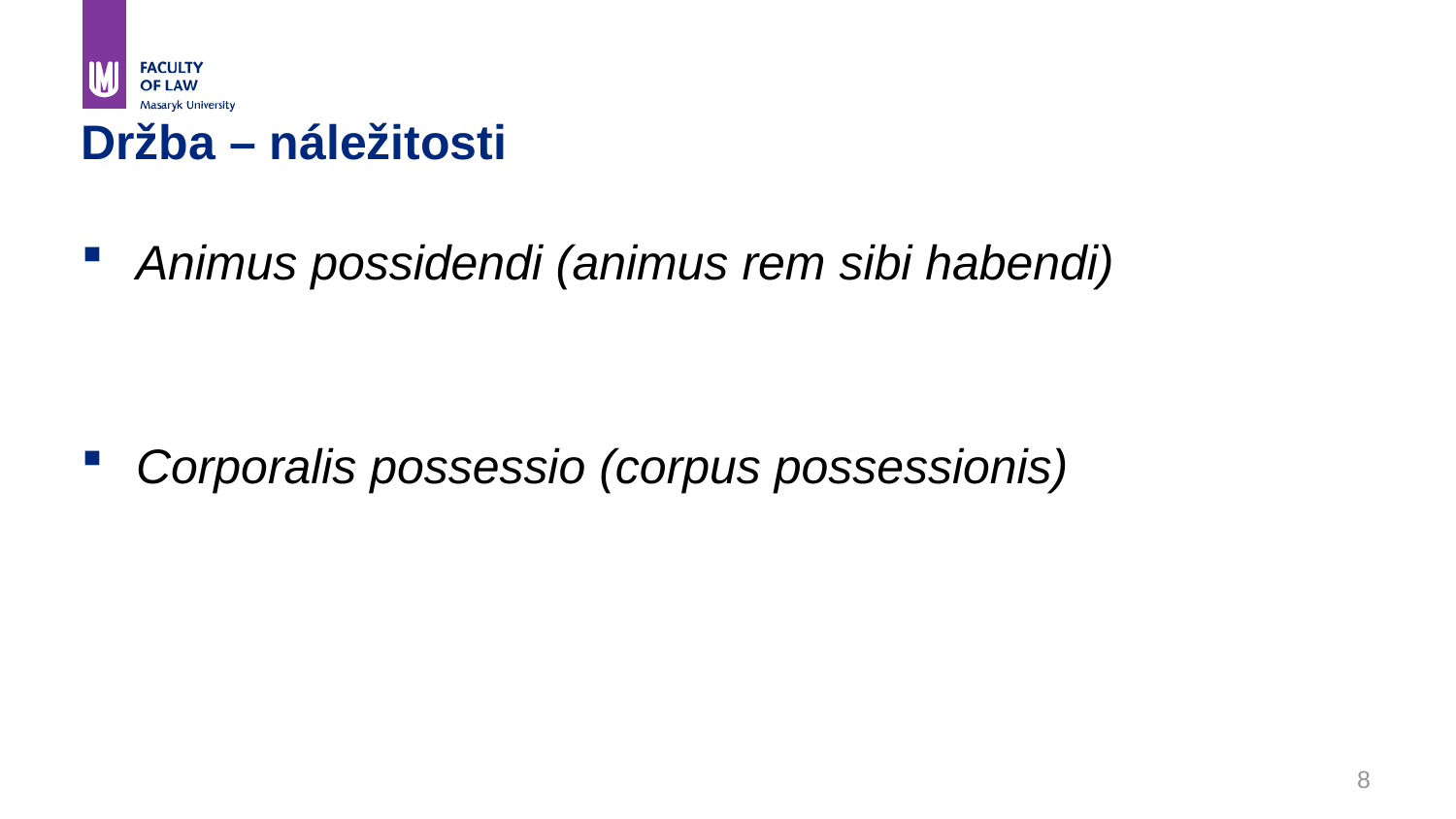

# Držba – náležitosti

Animus possidendi (animus rem sibi habendi)

Corporalis possessio (corpus possessionis)

8